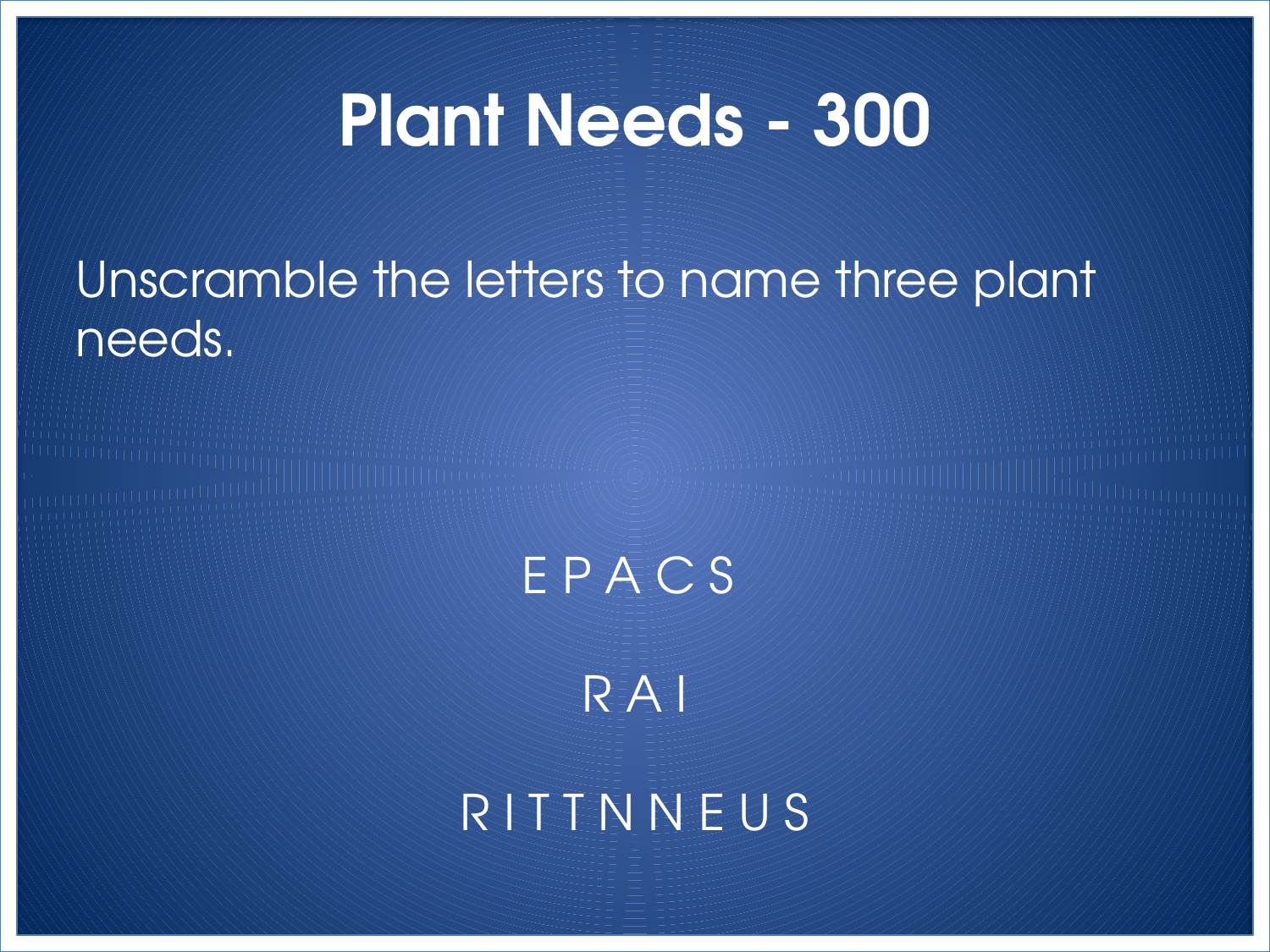

# Plant Needs - 300
Unscramble the letters to name three plant needs.

E P A C S

R A I

R I T T N N E U S